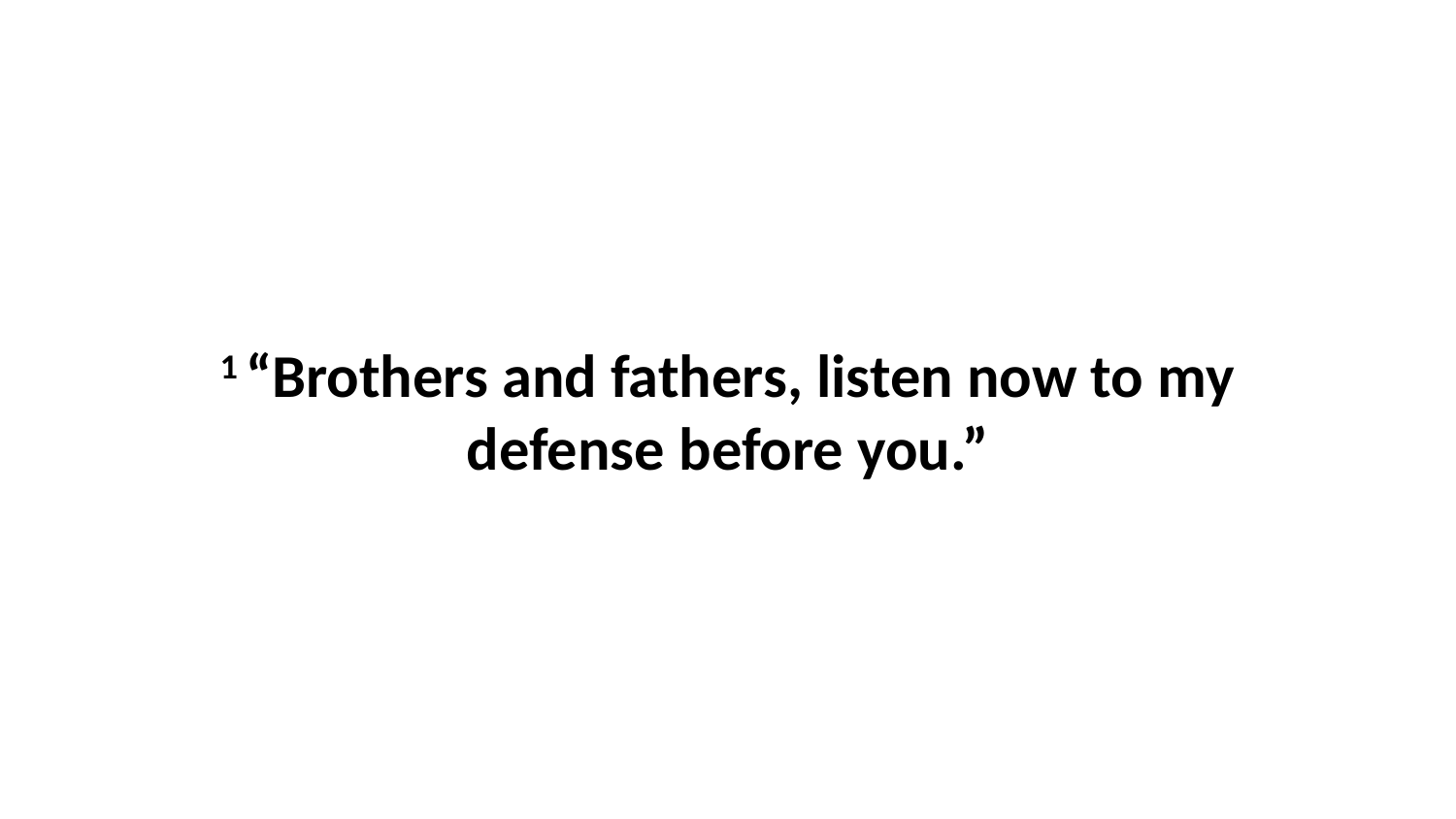

1 “Brothers and fathers, listen now to my defense before you.”